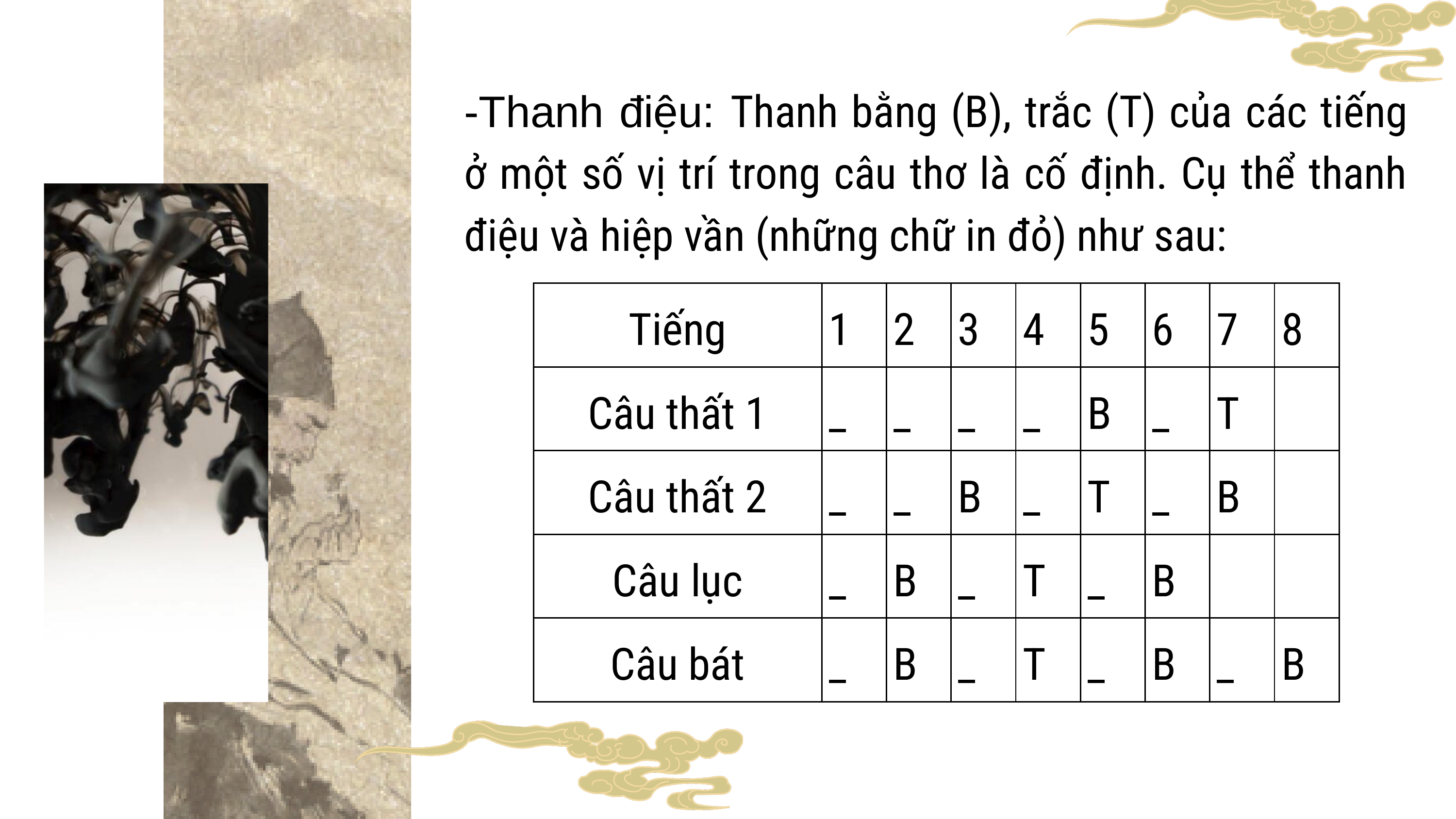

-Thanh điệu: Thanh bằng (B), trắc (T) của các tiếng ở một số vị trí trong câu thơ là cố định. Cụ thể thanh điệu và hiệp vần (những chữ in đỏ) như sau:

| Tiếng | 1 | 2 | 3 | 4 | 5 | 6 | 7 | 8 |
| --- | --- | --- | --- | --- | --- | --- | --- | --- |
| Câu thất 1 | \_ | \_ | \_ | \_ | B | \_ | T |  |
| Câu thất 2 | \_ | \_ | B | \_ | T | \_ | B |  |
| Câu lục | \_ | B | \_ | T | \_ | B |  |  |
| Câu bát | \_ | B | \_ | T | \_ | B | \_ | B |